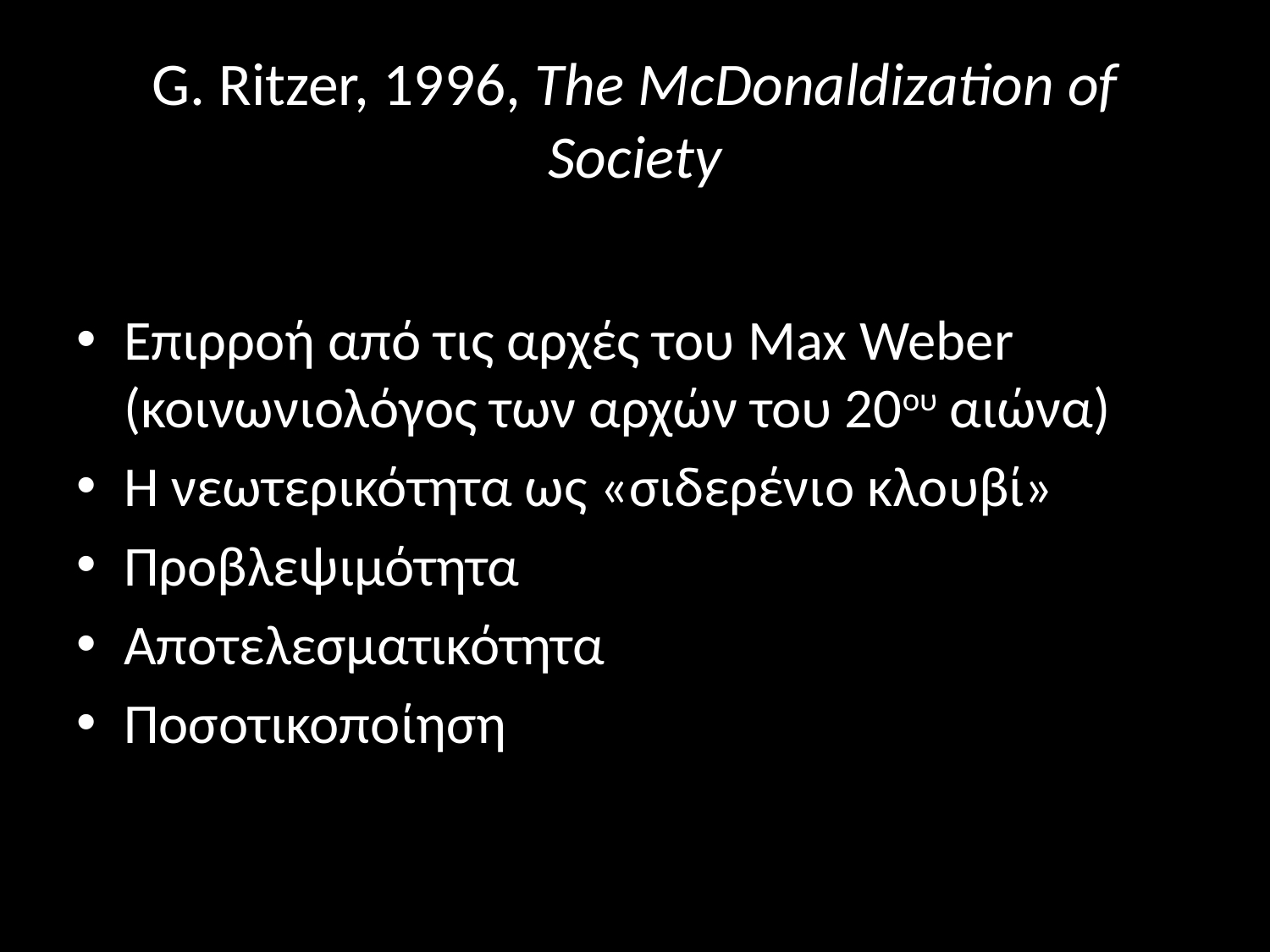

# G. Ritzer, 1996, The McDonaldization of Society
Επιρροή από τις αρχές του Max Weber (κοινωνιολόγος των αρχών του 20ου αιώνα)
Η νεωτερικότητα ως «σιδερένιο κλουβί»
Προβλεψιμότητα
Αποτελεσματικότητα
Ποσοτικοποίηση